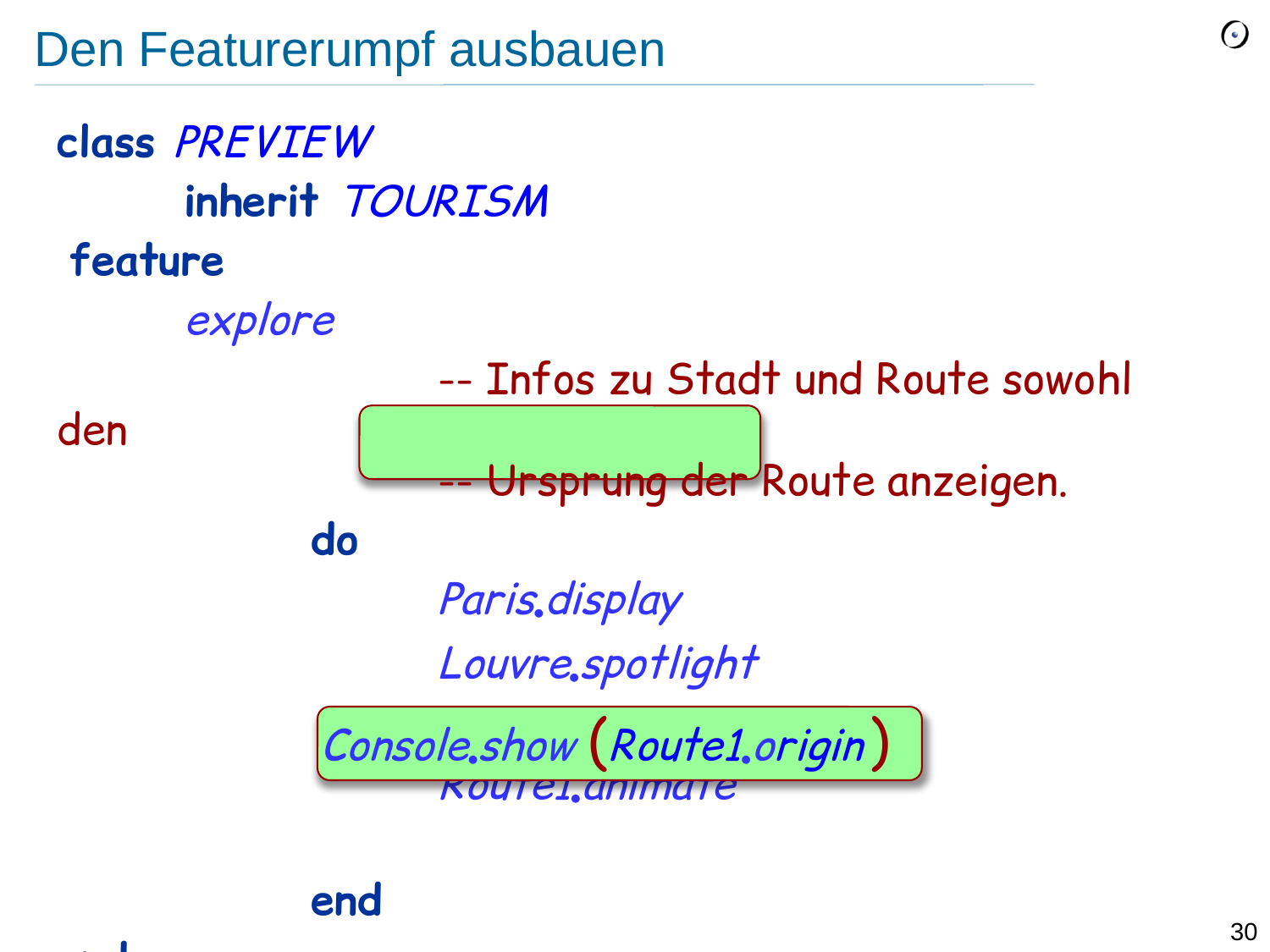

# Den Featurerumpf ausbauen
class PREVIEW
	inherit TOURISM
 feature
	explore
			-- Infos zu Stadt und Route sowohl den
			-- Ursprung der Route anzeigen.
		do
			Paris•display
			Louvre•spotlight
			Line8•highlight
 			Route1•animate

		end
end

Console•show (Route1•origin )